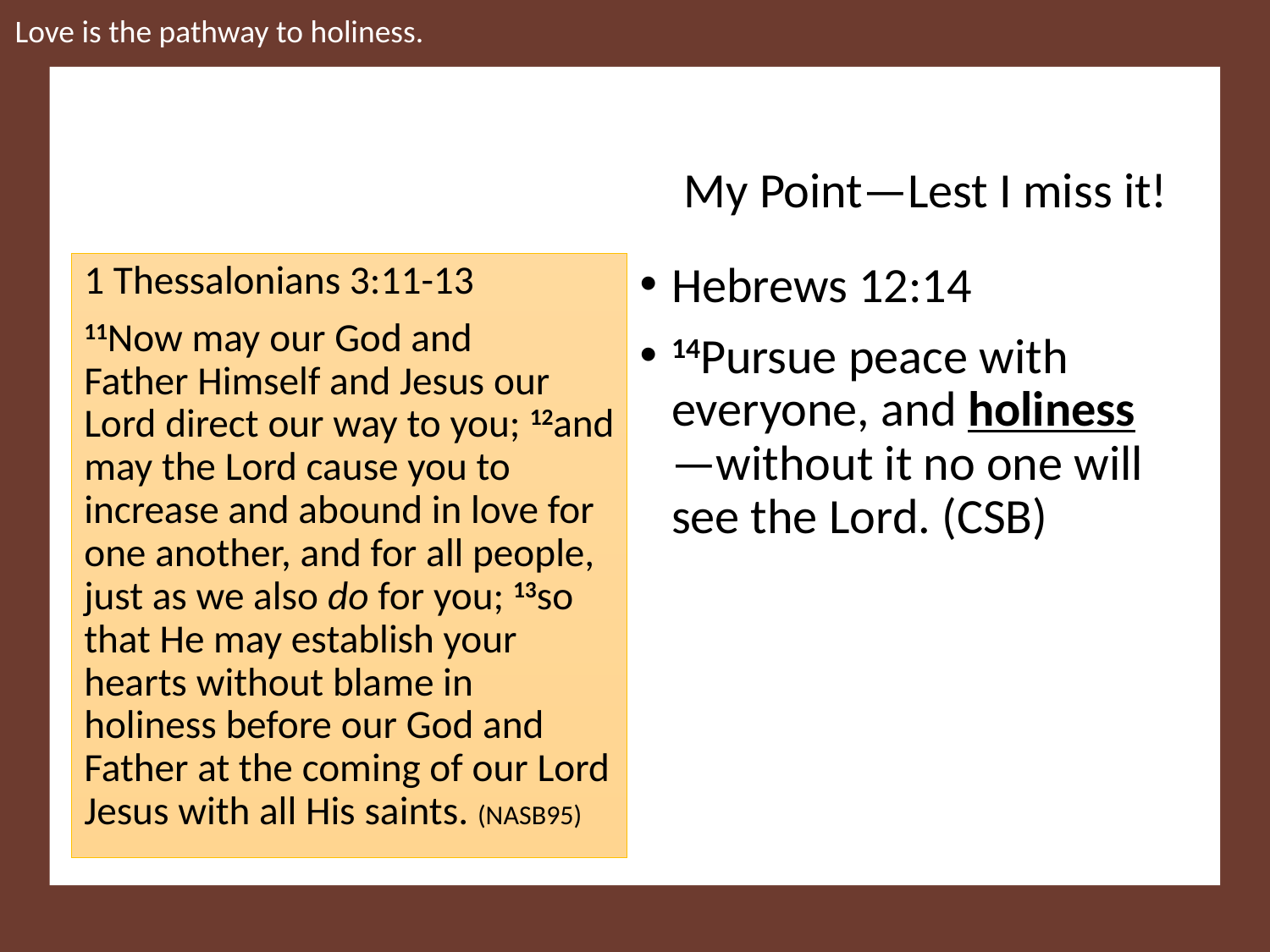

Love is the pathway to holiness.

My Point—Lest I miss it!
1 Thessalonians 3:11-13
11Now may our God and Father Himself and Jesus our Lord direct our way to you; 12and may the Lord cause you to increase and abound in love for one another, and for all people, just as we also do for you; 13so that He may establish your hearts without blame in holiness before our God and Father at the coming of our Lord Jesus with all His saints. (NASB95)
Hebrews 12:14
14Pursue peace with everyone, and holiness—without it no one will see the Lord. (CSB)